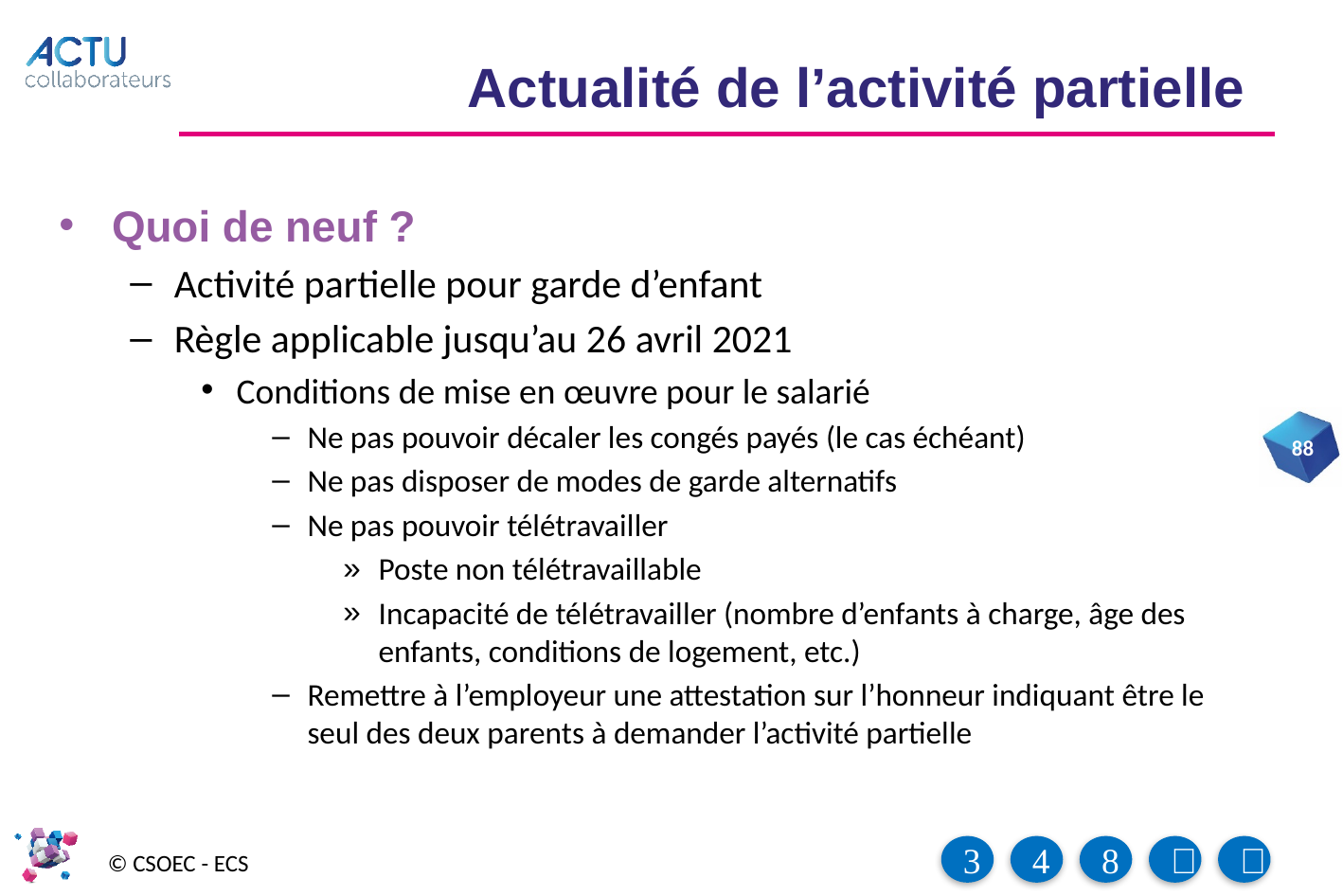

# Actualité de l’activité partielle
Quoi de neuf ?
Activité partielle pour garde d’enfant
Règle applicable jusqu’au 26 avril 2021
Conditions de mise en œuvre pour le salarié
Ne pas pouvoir décaler les congés payés (le cas échéant)
Ne pas disposer de modes de garde alternatifs
Ne pas pouvoir télétravailler
Poste non télétravaillable
Incapacité de télétravailler (nombre d’enfants à charge, âge des enfants, conditions de logement, etc.)
Remettre à l’employeur une attestation sur l’honneur indiquant être le seul des deux parents à demander l’activité partielle
88